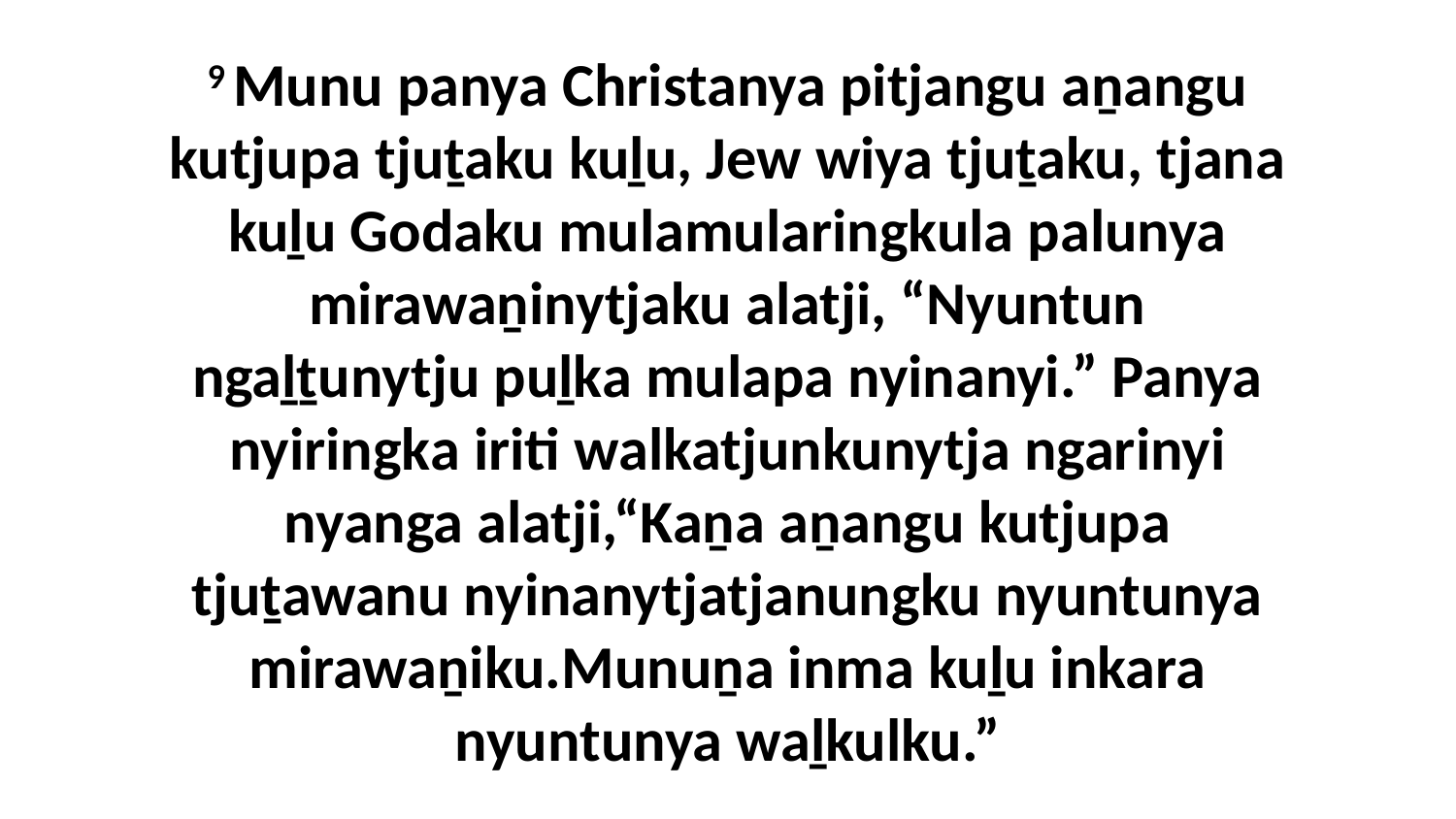

9 Munu panya Christanya pitjangu aṉangu kutjupa tjuṯaku kuḻu, Jew wiya tjuṯaku, tjana kuḻu Godaku mulamularingkula palunya mirawaṉinytjaku alatji, “Nyuntun ngaḻṯunytju puḻka mulapa nyinanyi.” Panya nyiringka iriti walkatjunkunytja ngarinyi nyanga alatji,“Kaṉa aṉangu kutjupa tjuṯawanu nyinanytjatjanungku nyuntunya mirawaṉiku.Munuṉa inma kuḻu inkara nyuntunya waḻkulku.”